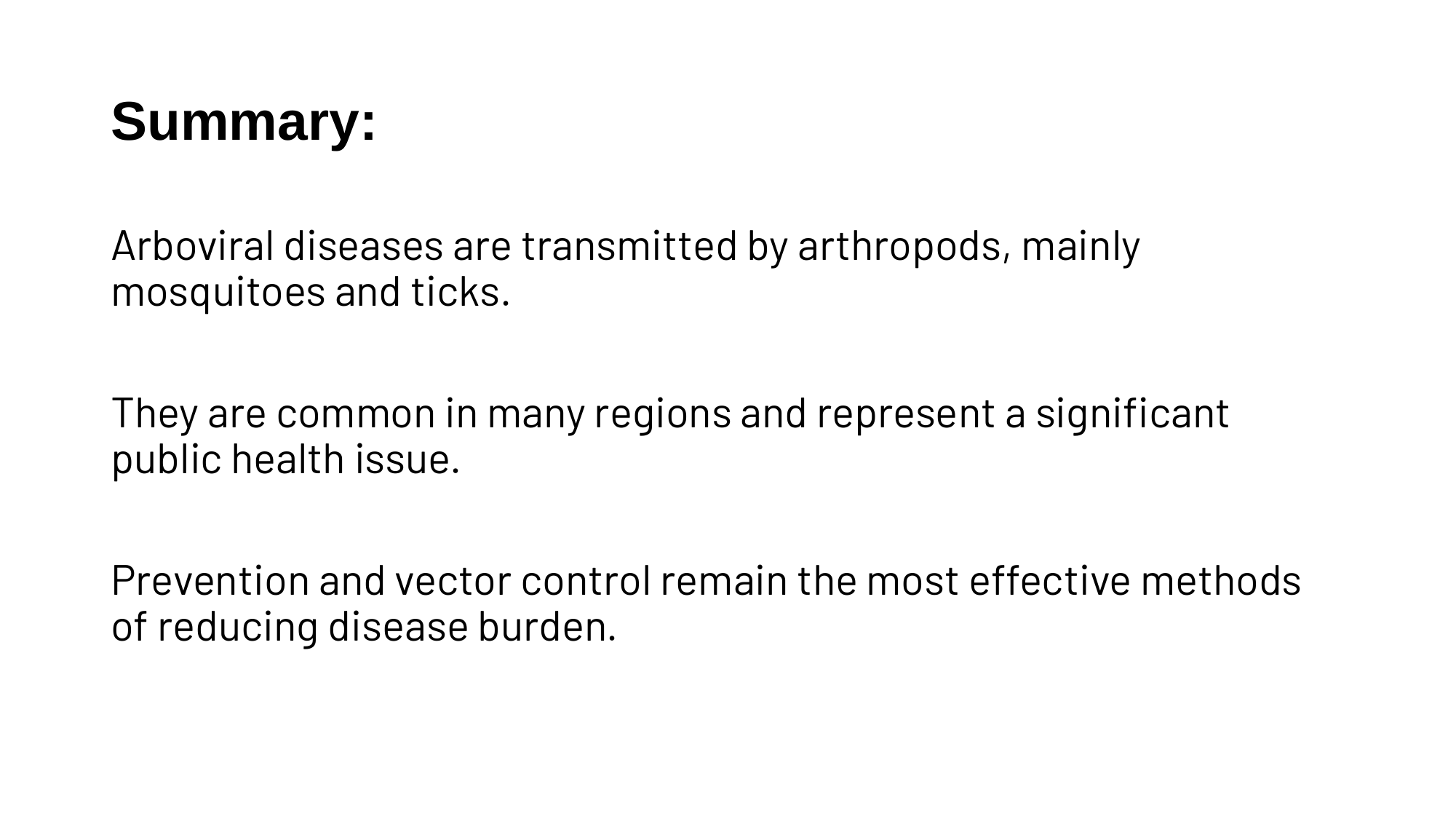

# Summary:
Arboviral diseases are transmitted by arthropods, mainly mosquitoes and ticks.

They are common in many regions and represent a significant public health issue.

Prevention and vector control remain the most effective methods of reducing disease burden.